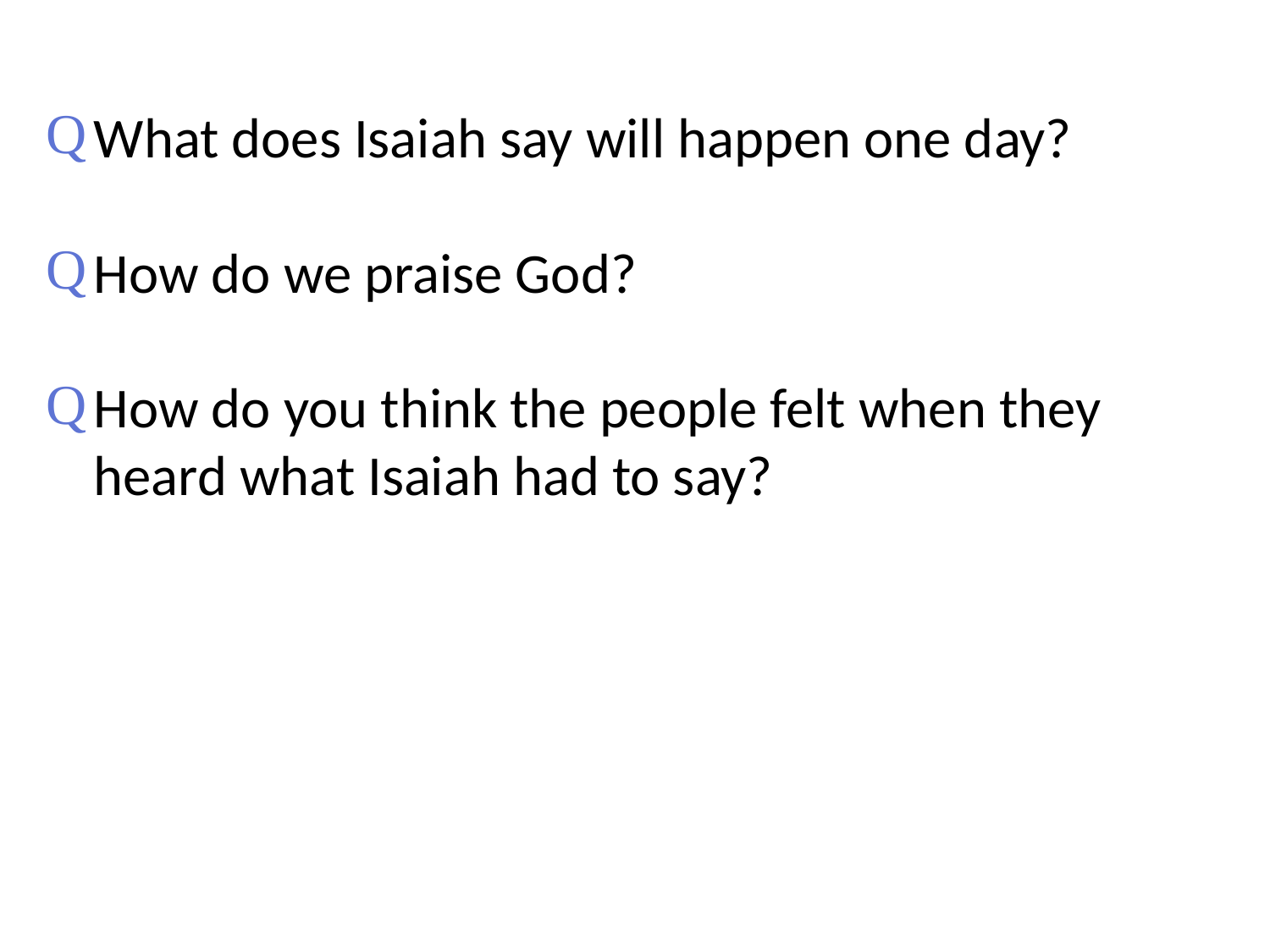

What does Isaiah say will happen one day?

How do we praise God?

How do you think the people felt when they heard what Isaiah had to say?